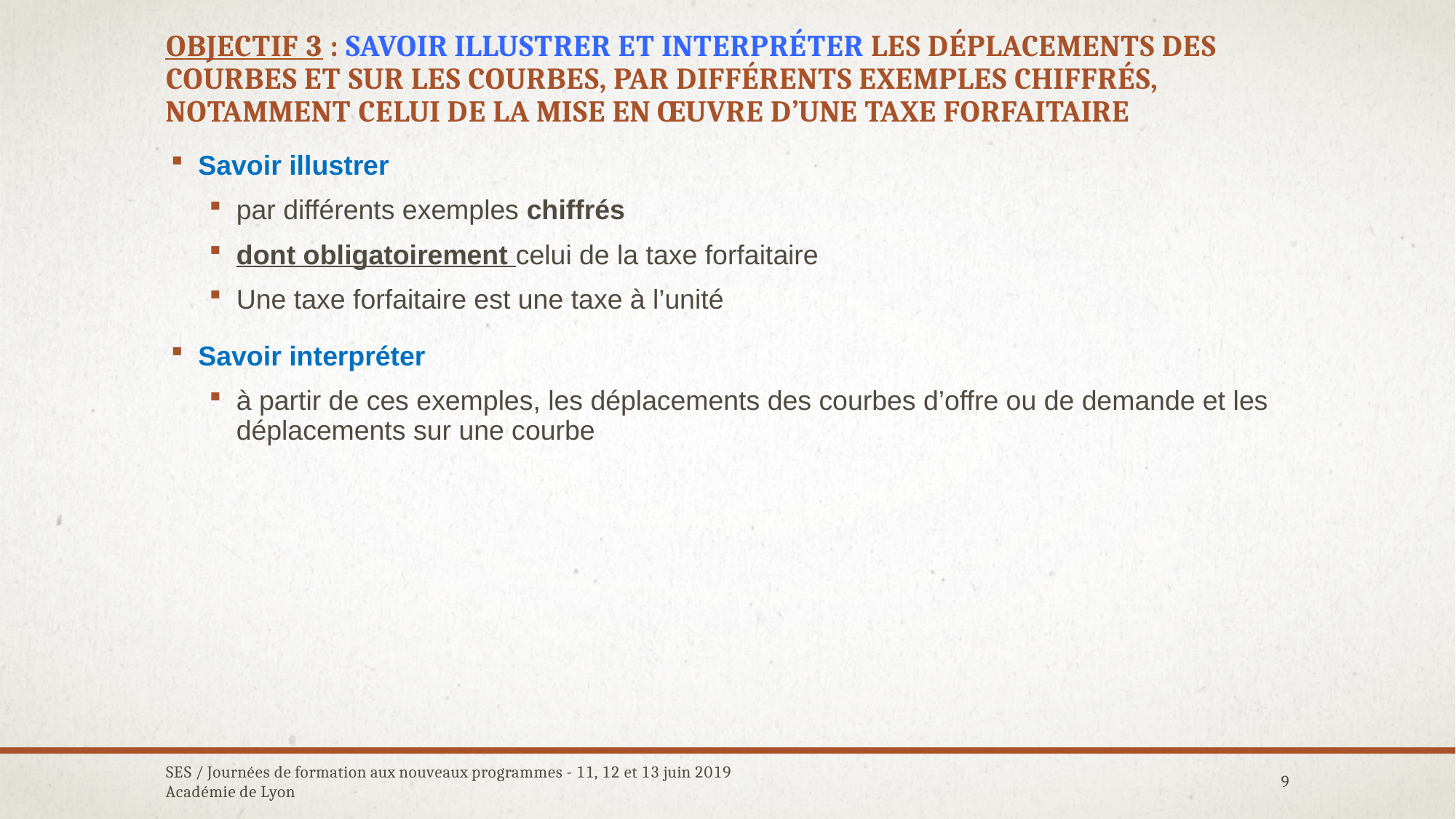

# OBJECTIF 3 : Savoir illustrer et interpréter les déplacements des courbes et sur les courbes, par différents exemples chiffrés, notamment celui de la mise en œuvre d’une taxe forfaitaire
Savoir illustrer
par différents exemples chiffrés
dont obligatoirement celui de la taxe forfaitaire
Une taxe forfaitaire est une taxe à l’unité
Savoir interpréter
à partir de ces exemples, les déplacements des courbes d’offre ou de demande et les déplacements sur une courbe

SES / Journées de formation aux nouveaux programmes - 11, 12 et 13 juin 2019 Académie de Lyon
9